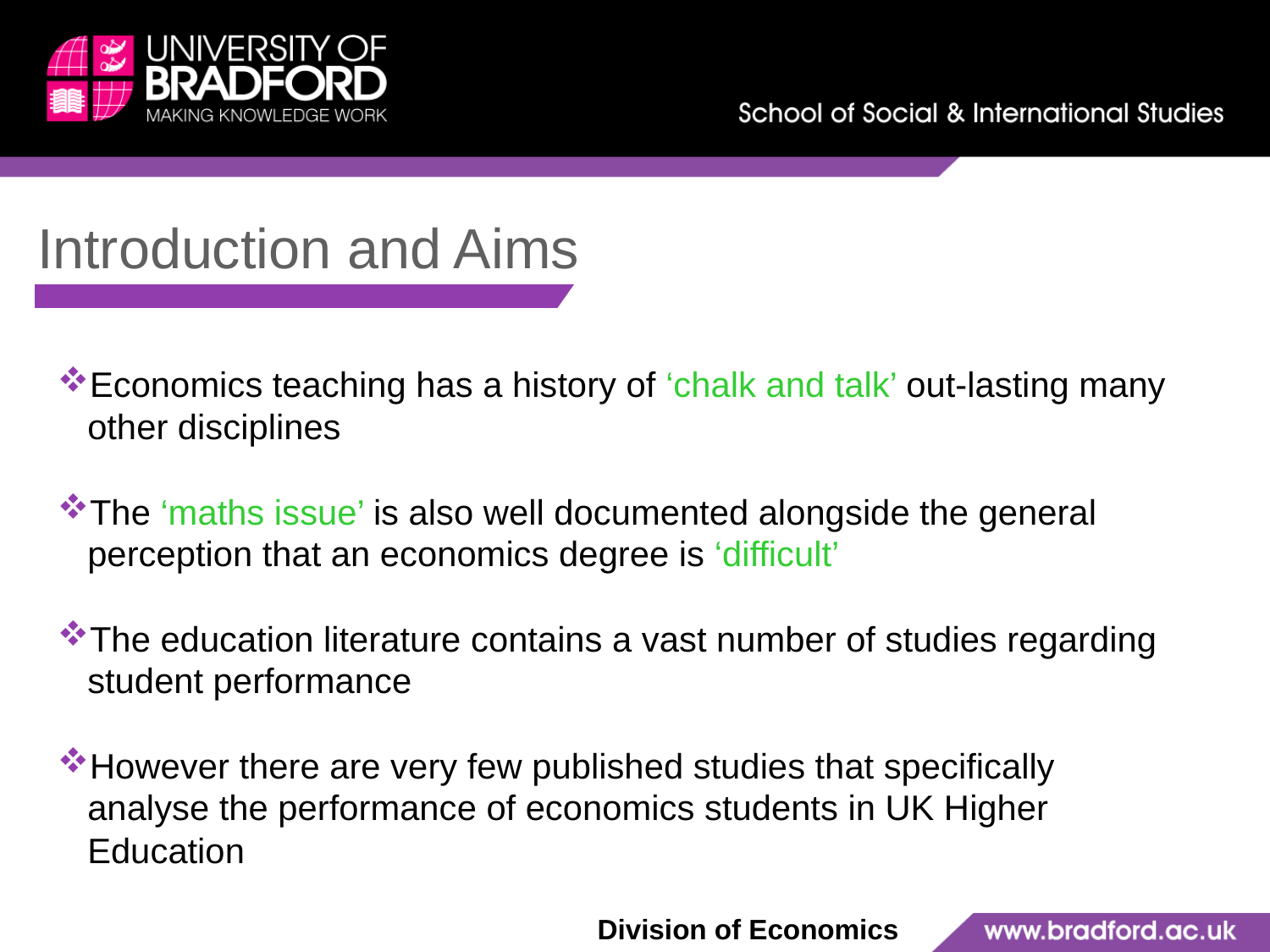

Introduction and Aims

Economics teaching has a history of ‘chalk and talk’ out-lasting many other disciplines

The ‘maths issue’ is also well documented alongside the general perception that an economics degree is ‘difficult’

The education literature contains a vast number of studies regarding student performance

However there are very few published studies that specifically analyse the performance of economics students in UK Higher Education

Division of Economics